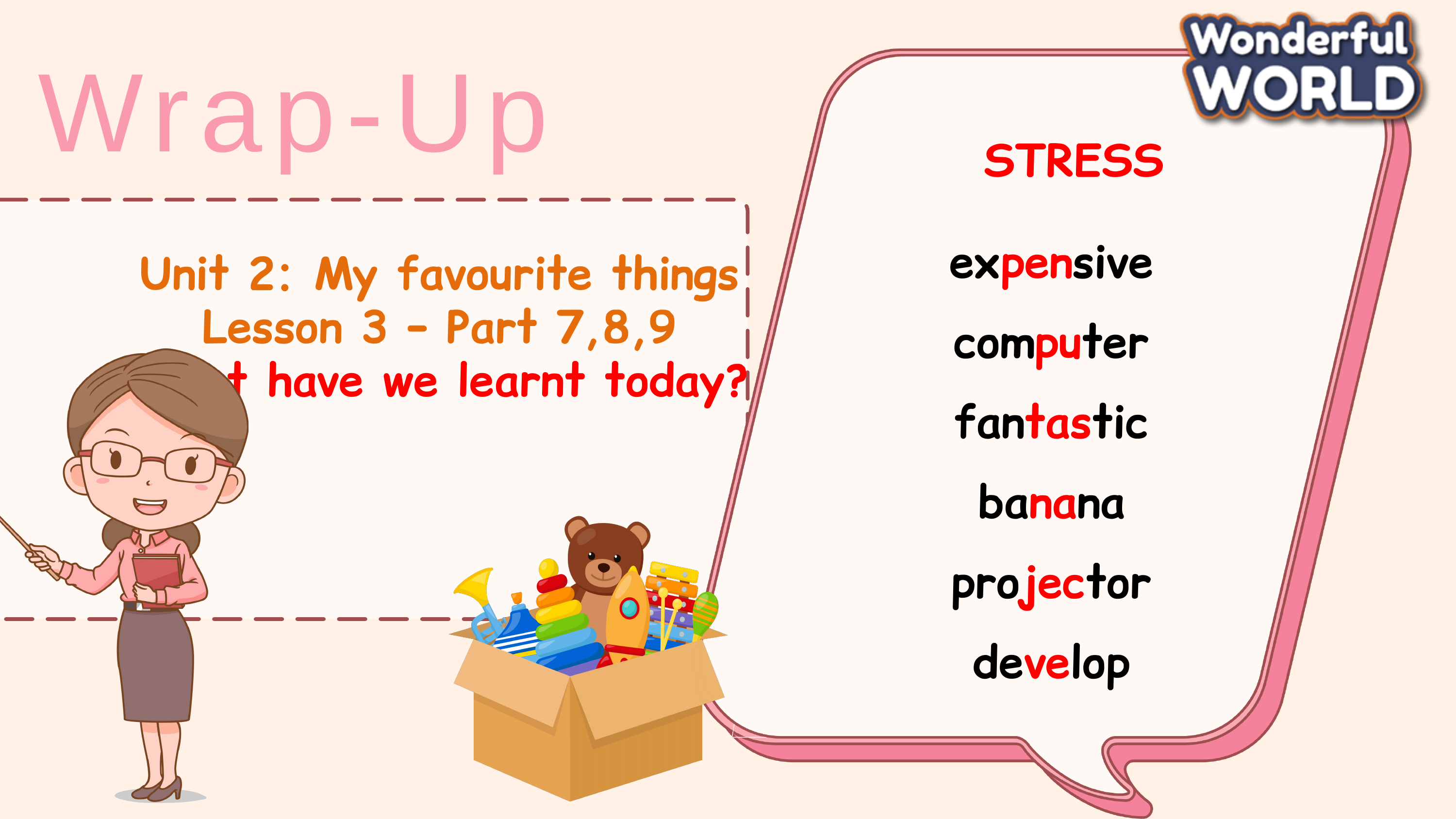

Wrap-Up

STRESS

expensive
computer
fantastic
banana
projector
develop
Unit 2: My favourite things
Lesson 3 – Part 7,8,9
What have we learnt today?